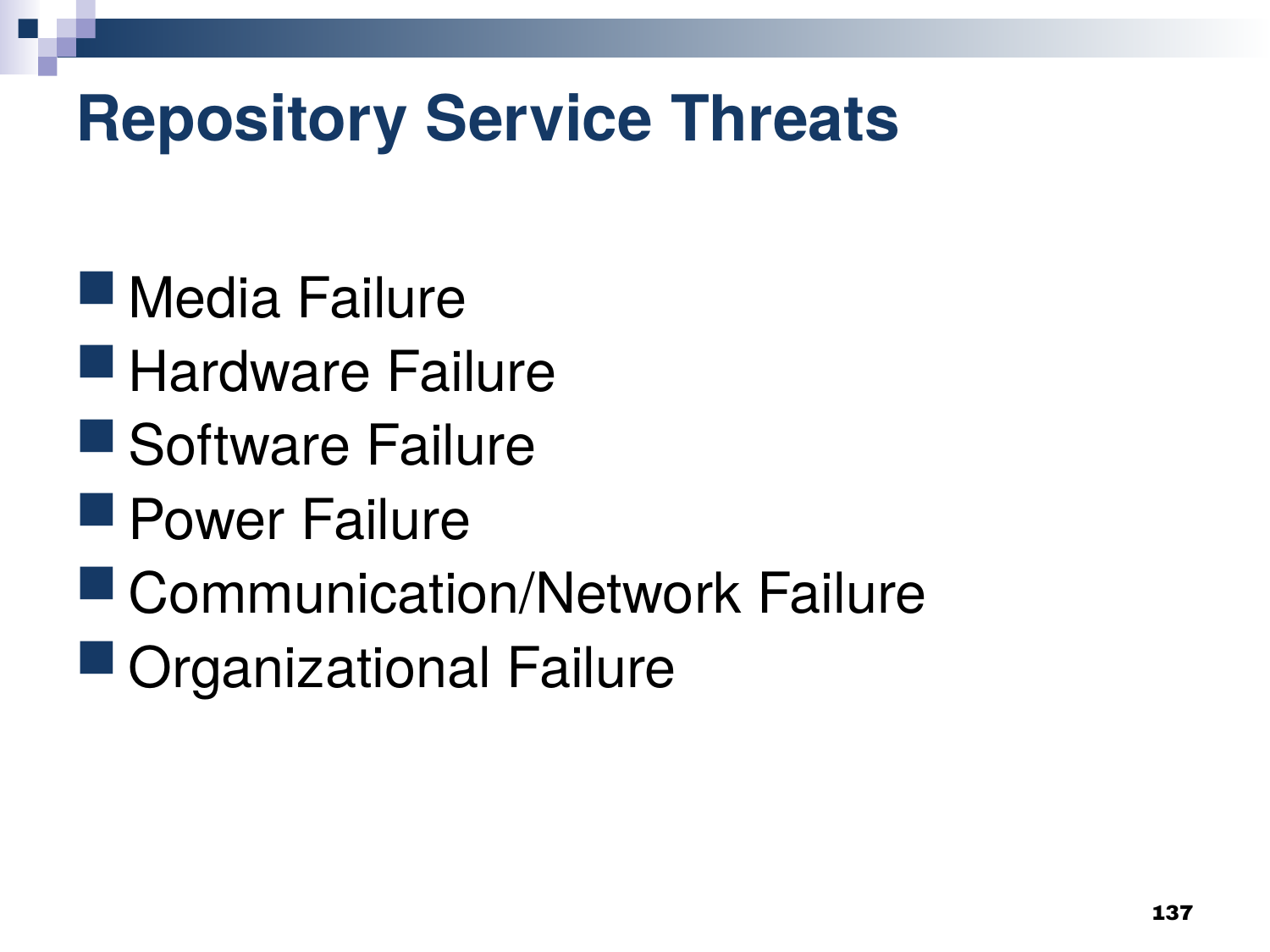

# Repository Service Threats

Media Failure
Hardware Failure
Software Failure
Power Failure
Communication/Network Failure
Organizational Failure
137